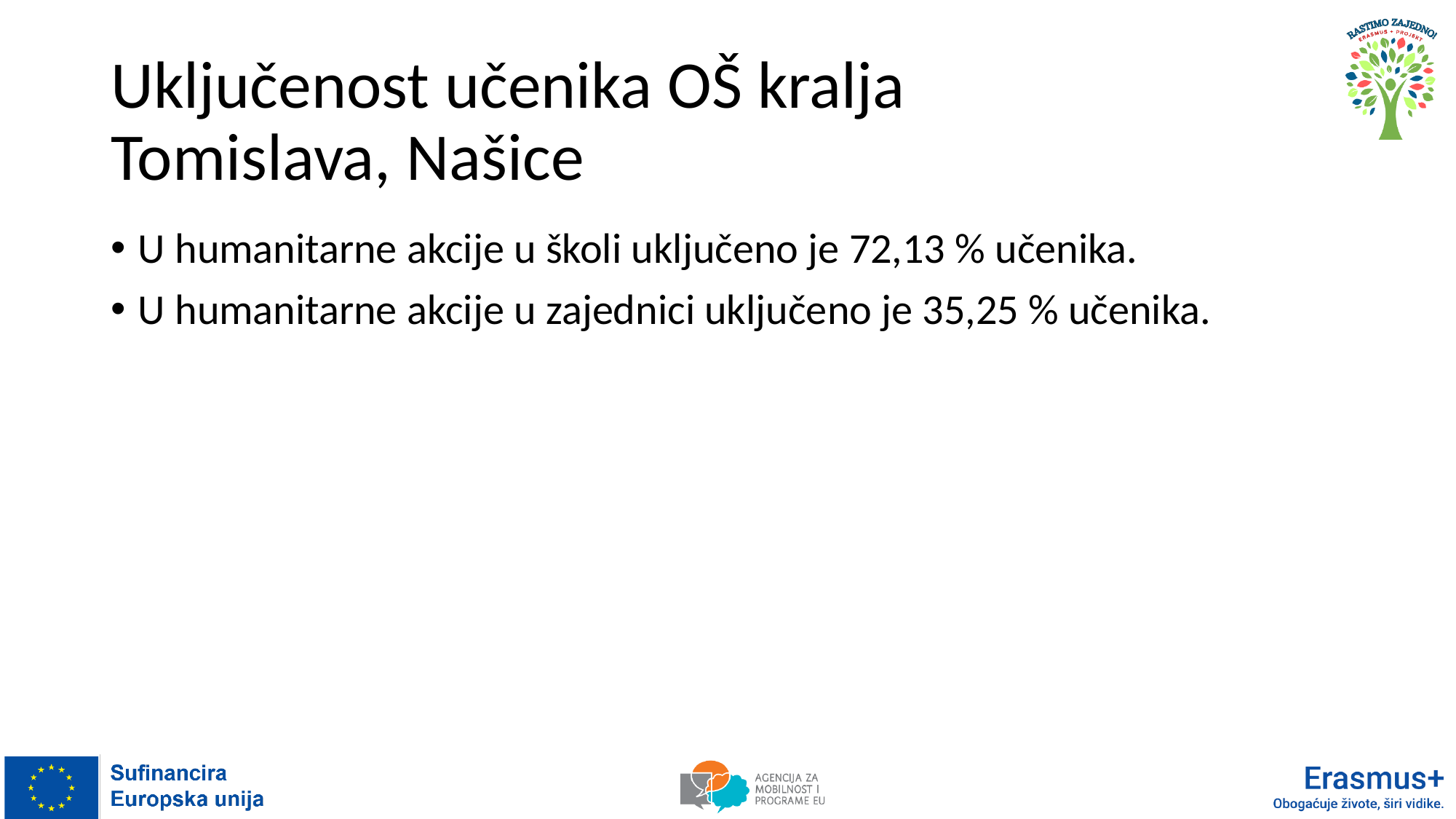

# Uključenost učenika OŠ kralja Tomislava, Našice
U humanitarne akcije u školi uključeno je 72,13 % učenika.
U humanitarne akcije u zajednici uključeno je 35,25 % učenika.